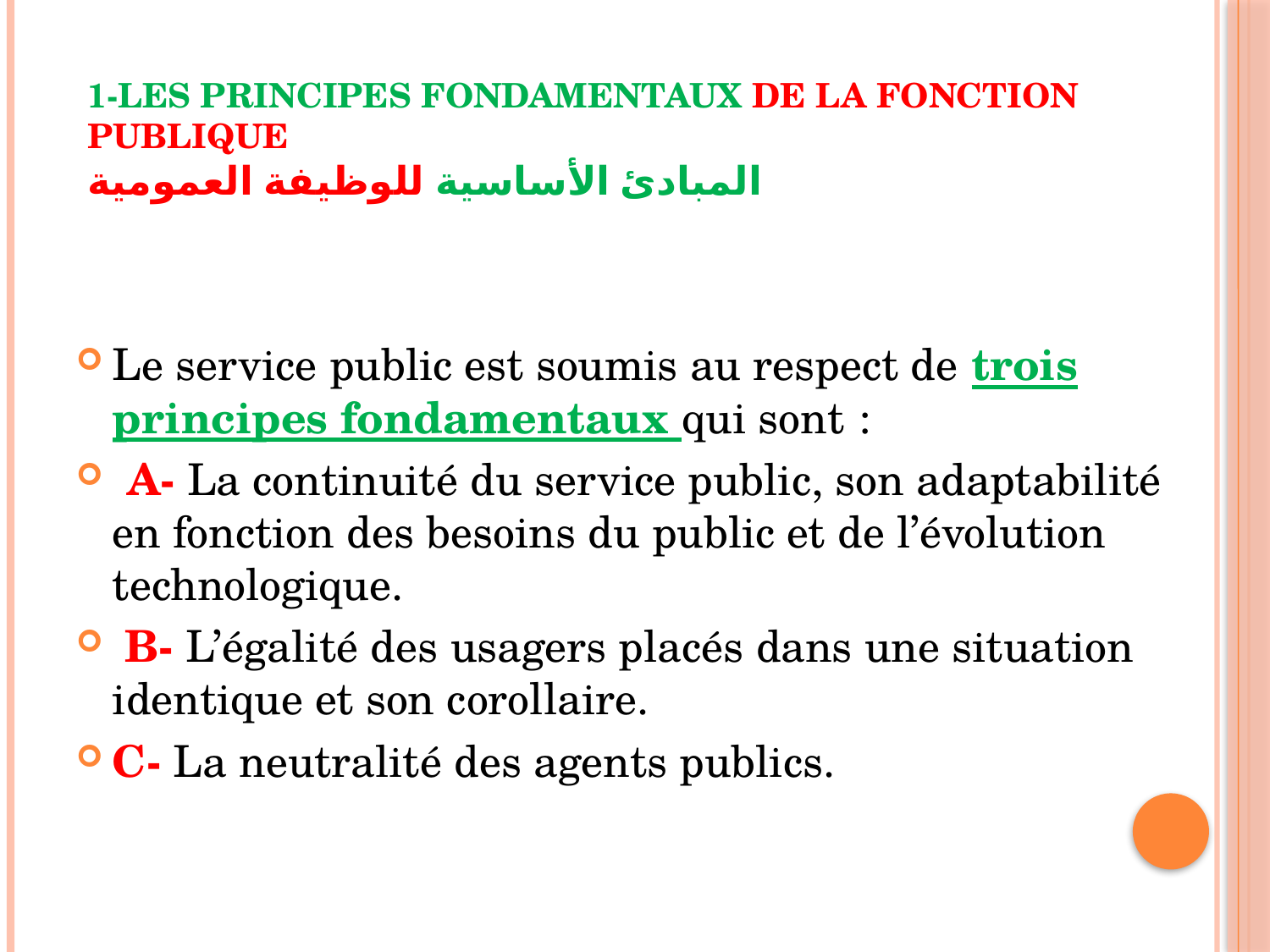

# 1-les principes fondamentaux de la fonction publique المبادئ الأساسية للوظيفة العمومية

Le service public est soumis au respect de trois principes fondamentaux qui sont :
 A- La continuité du service public, son adaptabilité en fonction des besoins du public et de l’évolution technologique.
 B- L’égalité des usagers placés dans une situation identique et son corollaire.
C- La neutralité des agents publics.